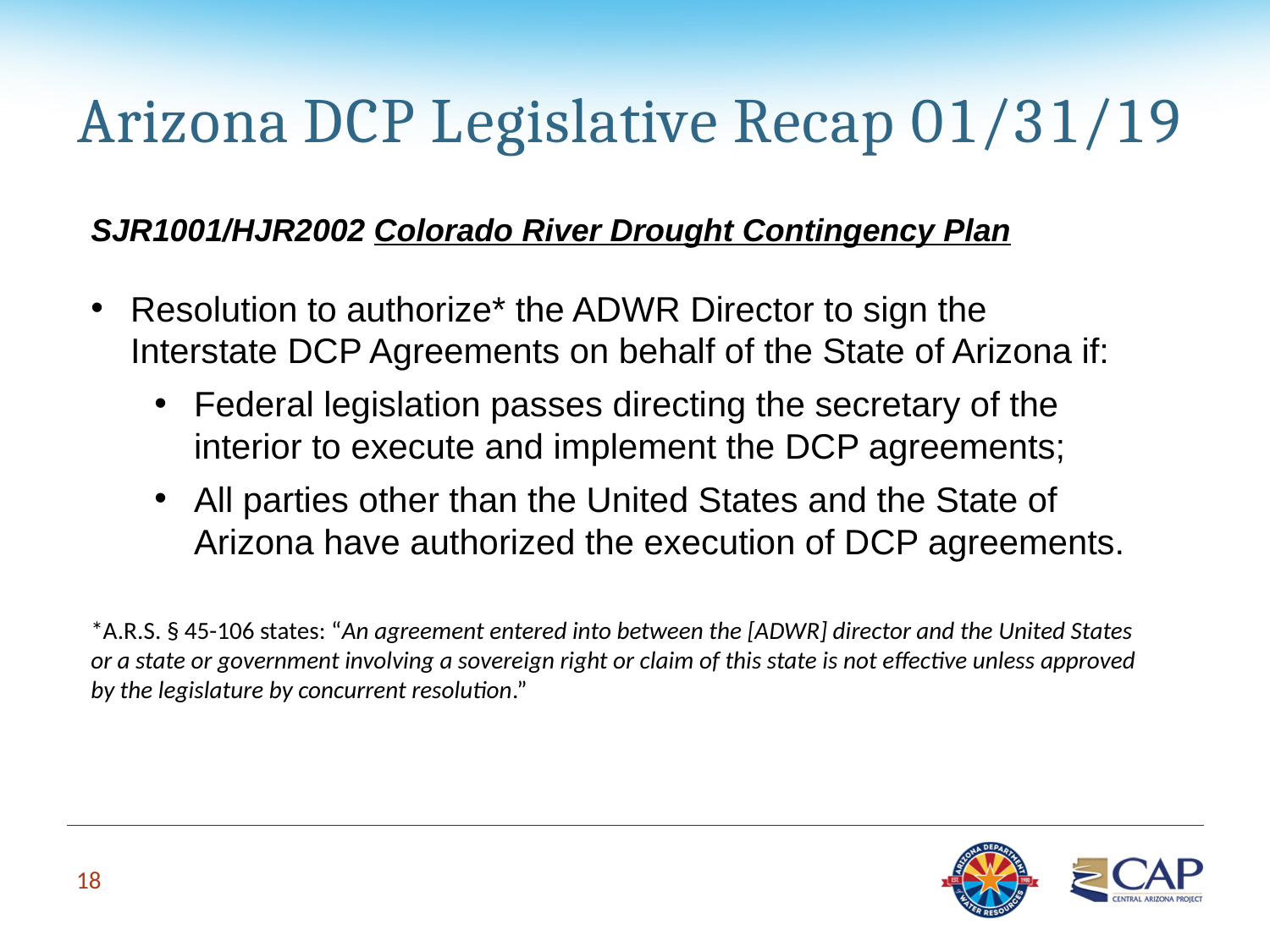

# Arizona DCP Legislative Recap 01/31/19

SJR1001/HJR2002 Colorado River Drought Contingency Plan

Resolution to authorize* the ADWR Director to sign the Interstate DCP Agreements on behalf of the State of Arizona if:
Federal legislation passes directing the secretary of the interior to execute and implement the DCP agreements;
All parties other than the United States and the State of Arizona have authorized the execution of DCP agreements.

*A.R.S. § 45-106 states: “An agreement entered into between the [ADWR] director and the United States or a state or government involving a sovereign right or claim of this state is not effective unless approved by the legislature by concurrent resolution.”

18